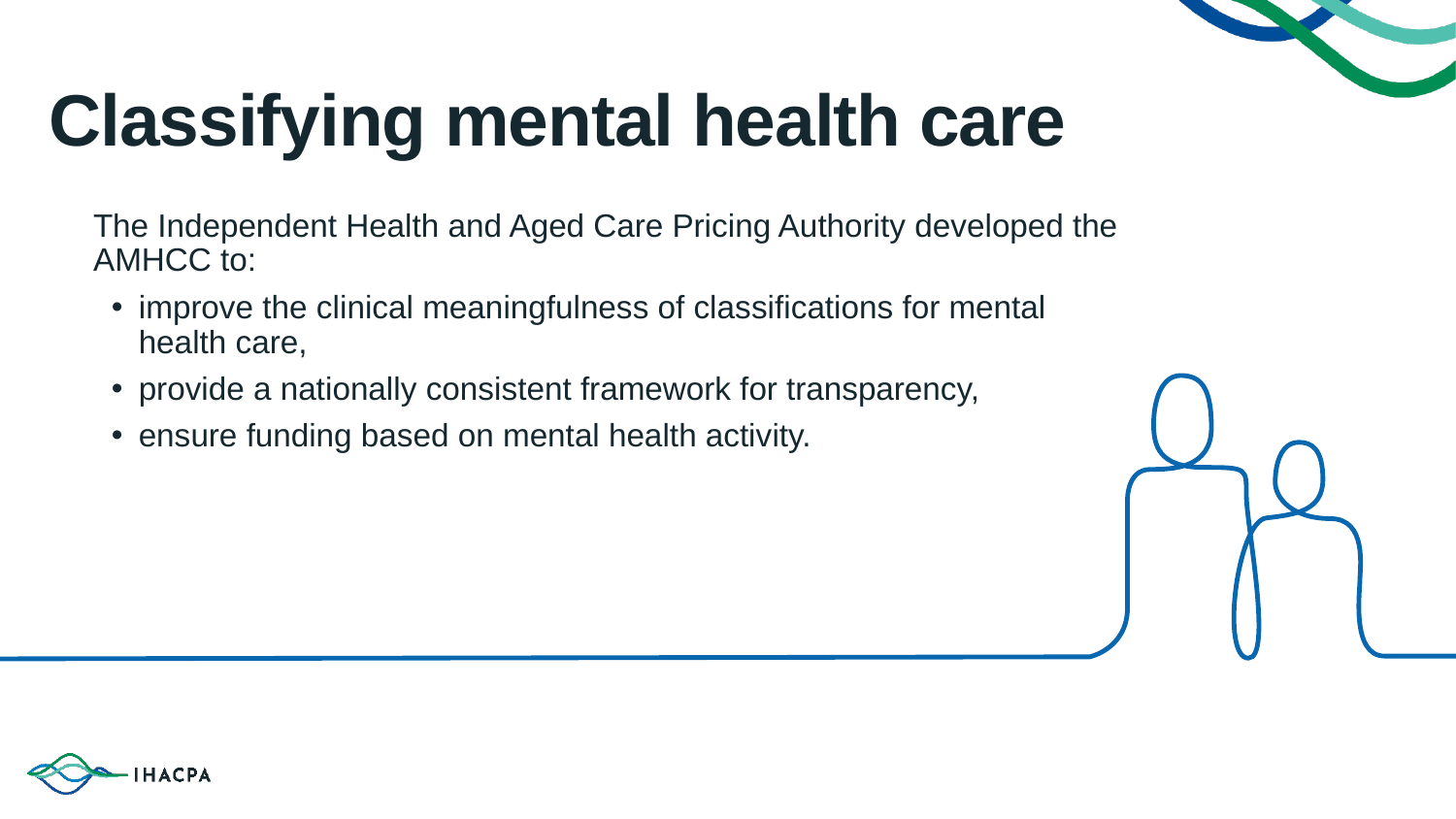

Classifying mental health care
The Independent Health and Aged Care Pricing Authority developed the AMHCC to:
improve the clinical meaningfulness of classifications for mental health care,
provide a nationally consistent framework for transparency,
ensure funding based on mental health activity.